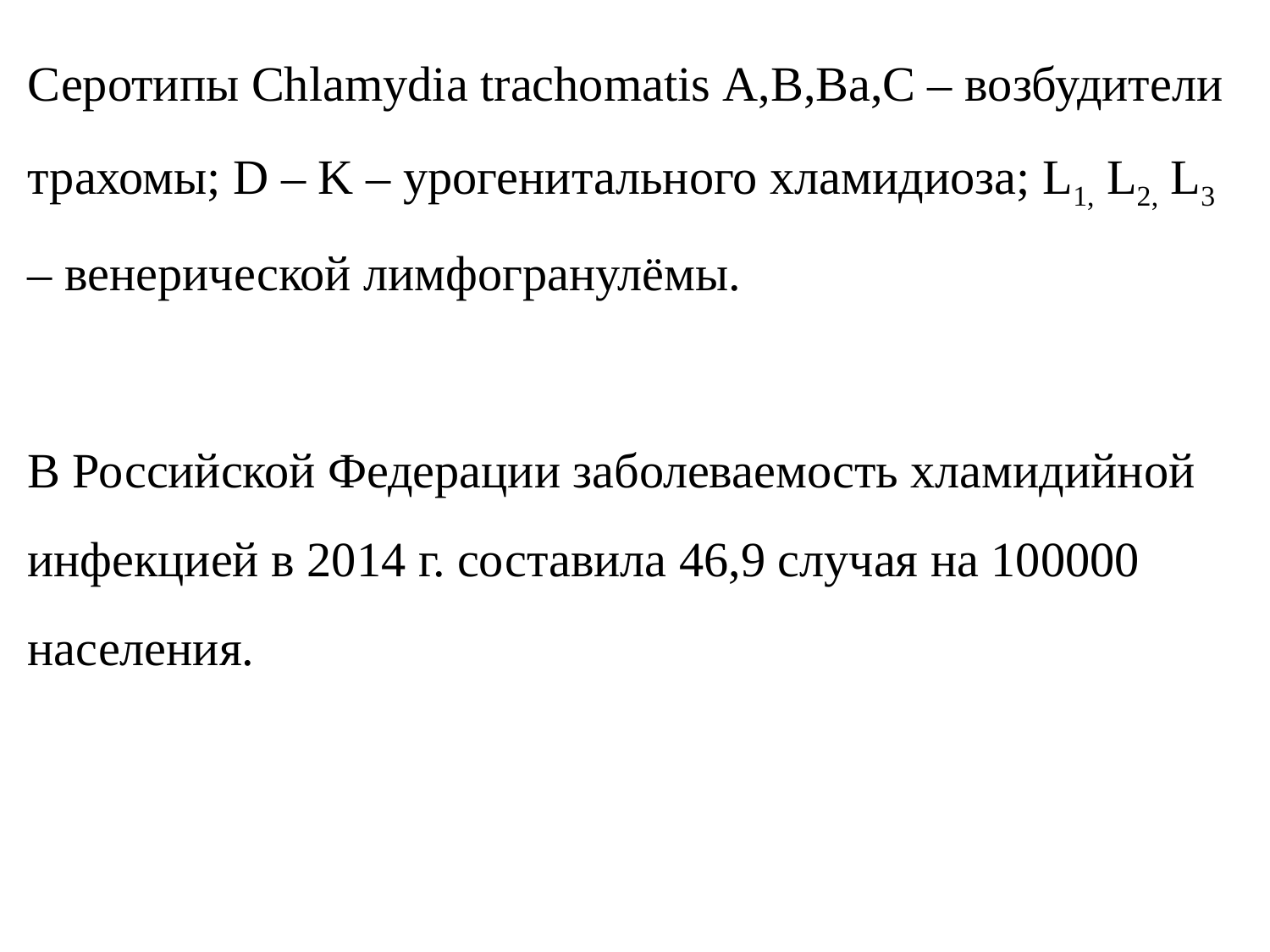

Серотипы Chlamydia trachоmatis A,B,Ba,C – возбудители трахомы; D – K – урогенитального хламидиоза; L1, L2, L3 – венерической лимфогранулёмы.

В Российской Федерации заболеваемость хламидийной инфекцией в 2014 г. составила 46,9 случая на 100000 населения.